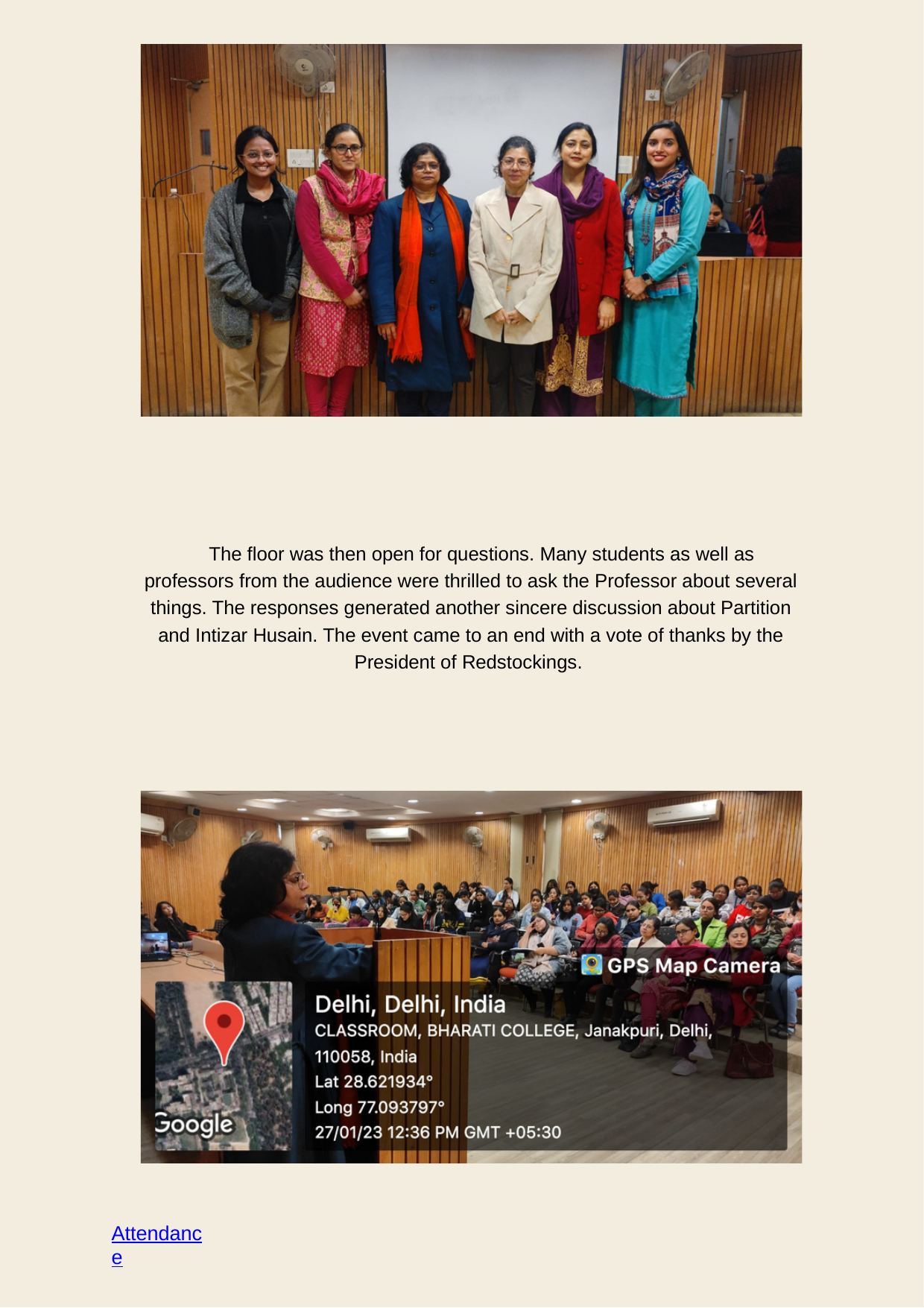

The floor was then open for questions. Many students as well as professors from the audience were thrilled to ask the Professor about several things. The responses generated another sincere discussion about Partition and Intizar Husain. The event came to an end with a vote of thanks by the President of Redstockings.

Attendance